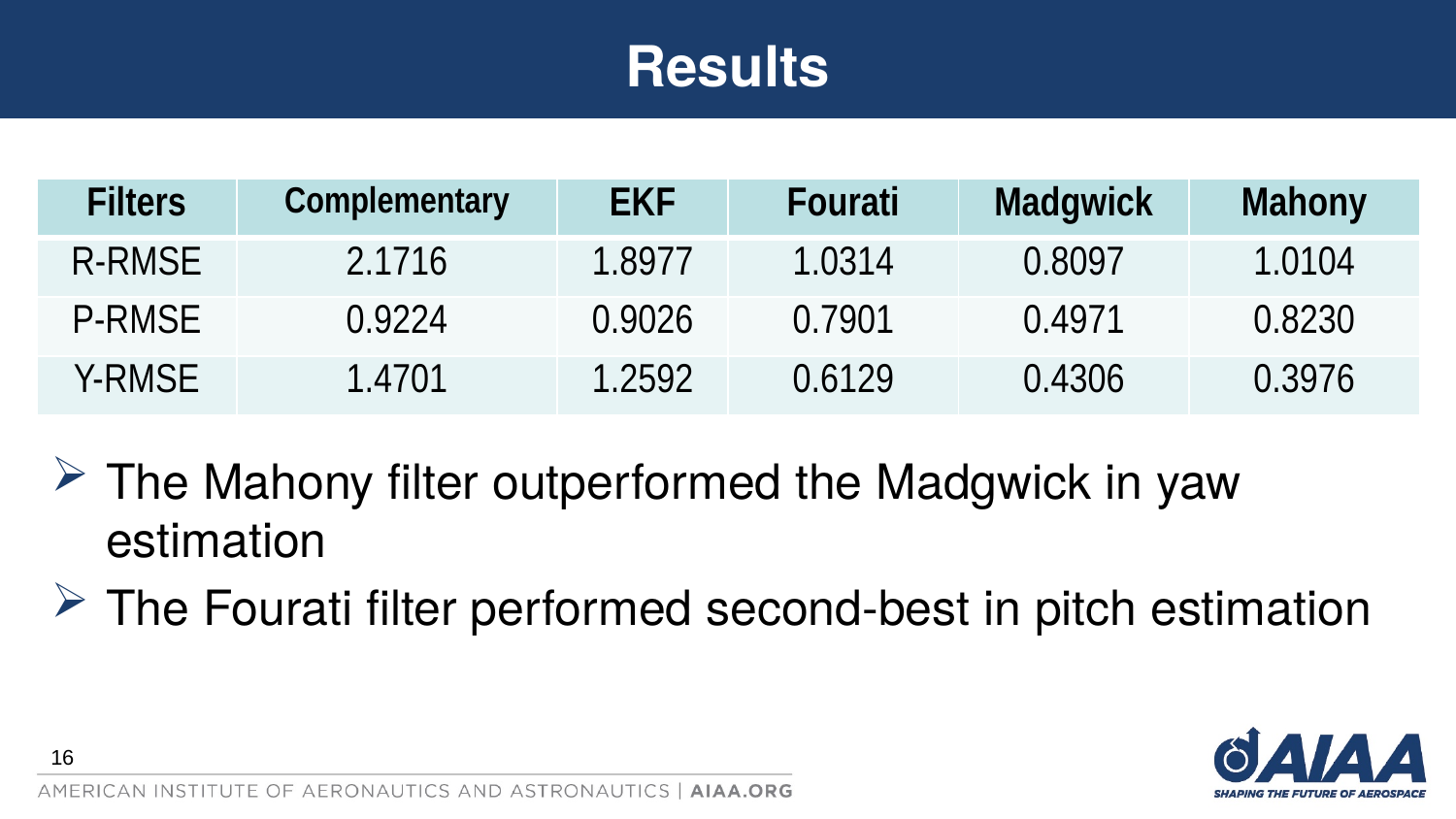

# Results
| Filters | Complementary | EKF | Fourati | Madgwick | Mahony |
| --- | --- | --- | --- | --- | --- |
| R-RMSE | 2.1716 | 1.8977 | 1.0314 | 0.8097 | 1.0104 |
| P-RMSE | 0.9224 | 0.9026 | 0.7901 | 0.4971 | 0.8230 |
| Y-RMSE | 1.4701 | 1.2592 | 0.6129 | 0.4306 | 0.3976 |
The Mahony filter outperformed the Madgwick in yaw estimation
The Fourati filter performed second-best in pitch estimation
16